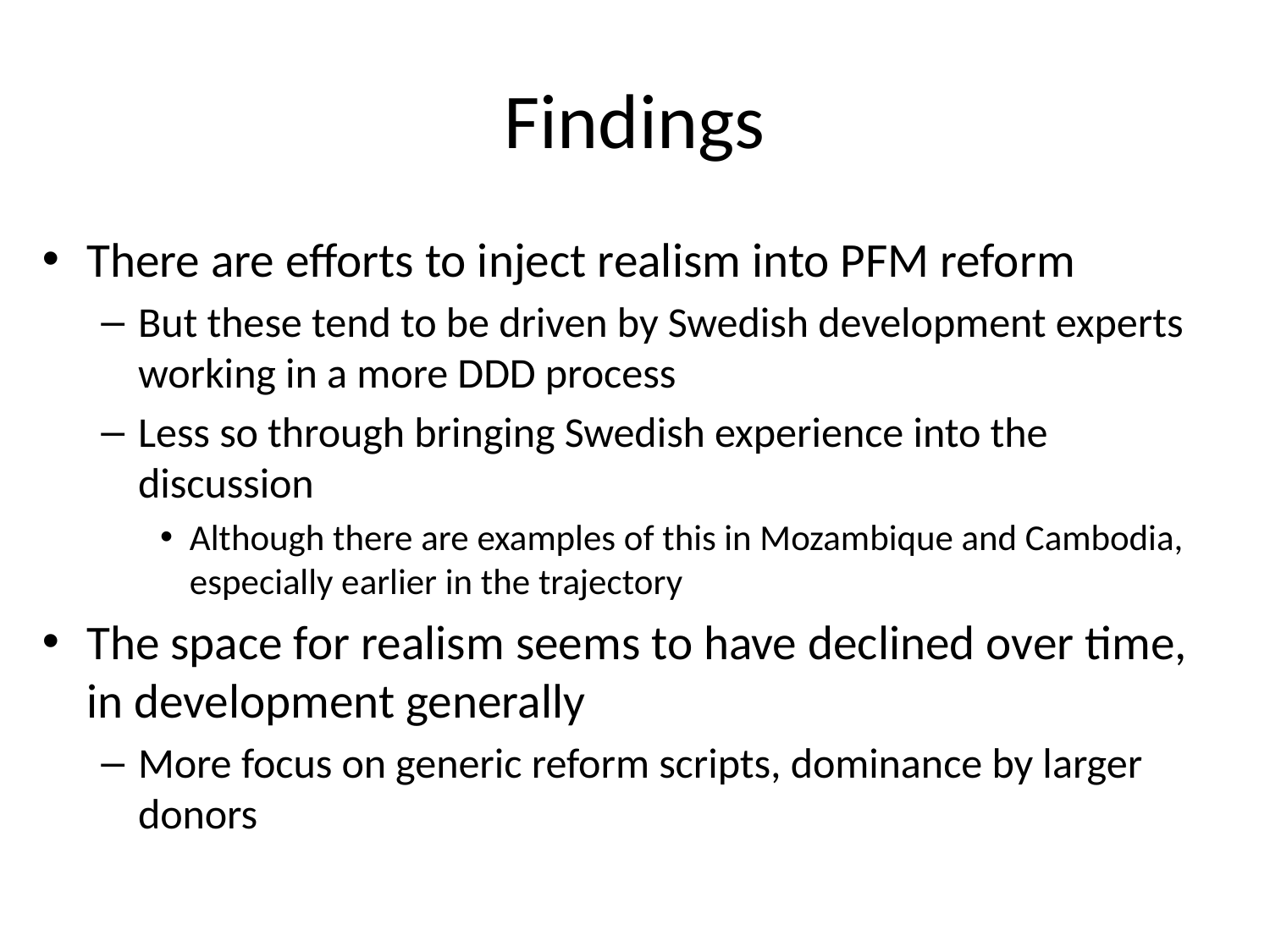

# Findings
There are efforts to inject realism into PFM reform
But these tend to be driven by Swedish development experts working in a more DDD process
Less so through bringing Swedish experience into the discussion
Although there are examples of this in Mozambique and Cambodia, especially earlier in the trajectory
The space for realism seems to have declined over time, in development generally
More focus on generic reform scripts, dominance by larger donors